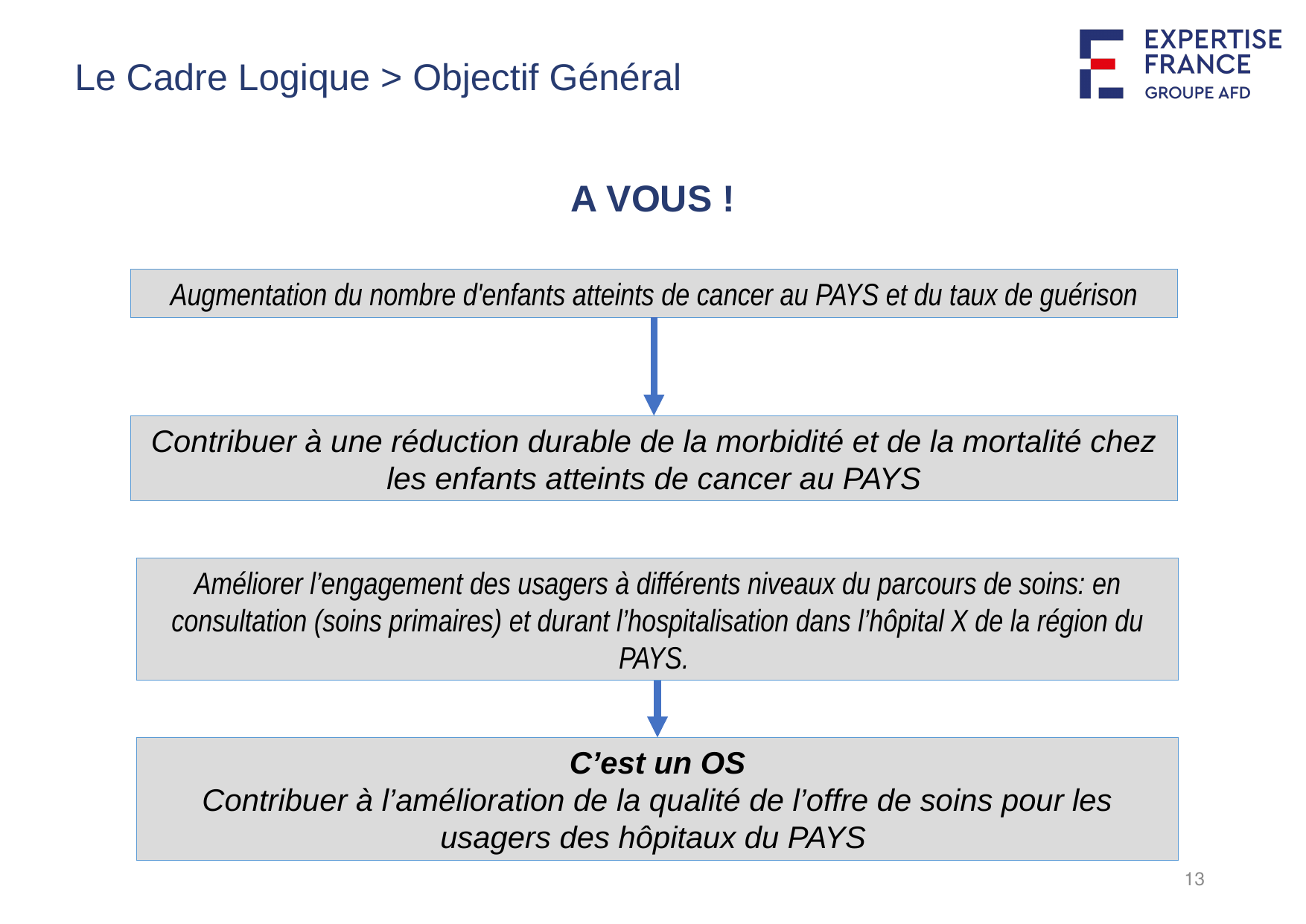

Le Cadre Logique > Objectif Général
A VOUS !
Augmentation du nombre d'enfants atteints de cancer au PAYS et du taux de guérison
Contribuer à une réduction durable de la morbidité et de la mortalité chez les enfants atteints de cancer au PAYS
Améliorer l’engagement des usagers à différents niveaux du parcours de soins: en consultation (soins primaires) et durant l’hospitalisation dans l’hôpital X de la région du PAYS.
C’est un OS
Contribuer à l’amélioration de la qualité de l’offre de soins pour les usagers des hôpitaux du PAYS
13